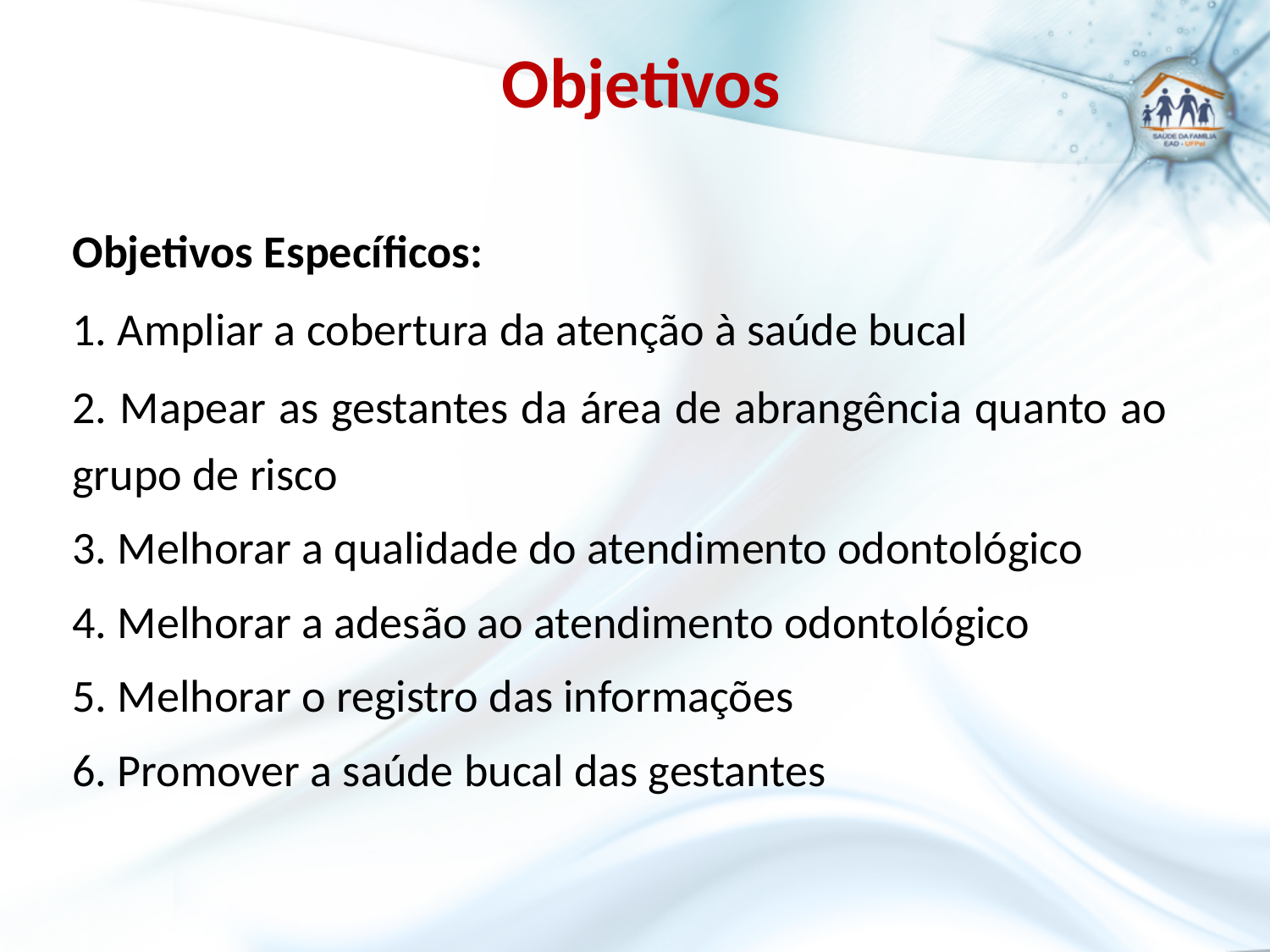

# Objetivos
Objetivos Específicos:
 Ampliar a cobertura da atenção à saúde bucal
 Mapear as gestantes da área de abrangência quanto ao grupo de risco
 Melhorar a qualidade do atendimento odontológico
 Melhorar a adesão ao atendimento odontológico
 Melhorar o registro das informações
 Promover a saúde bucal das gestantes